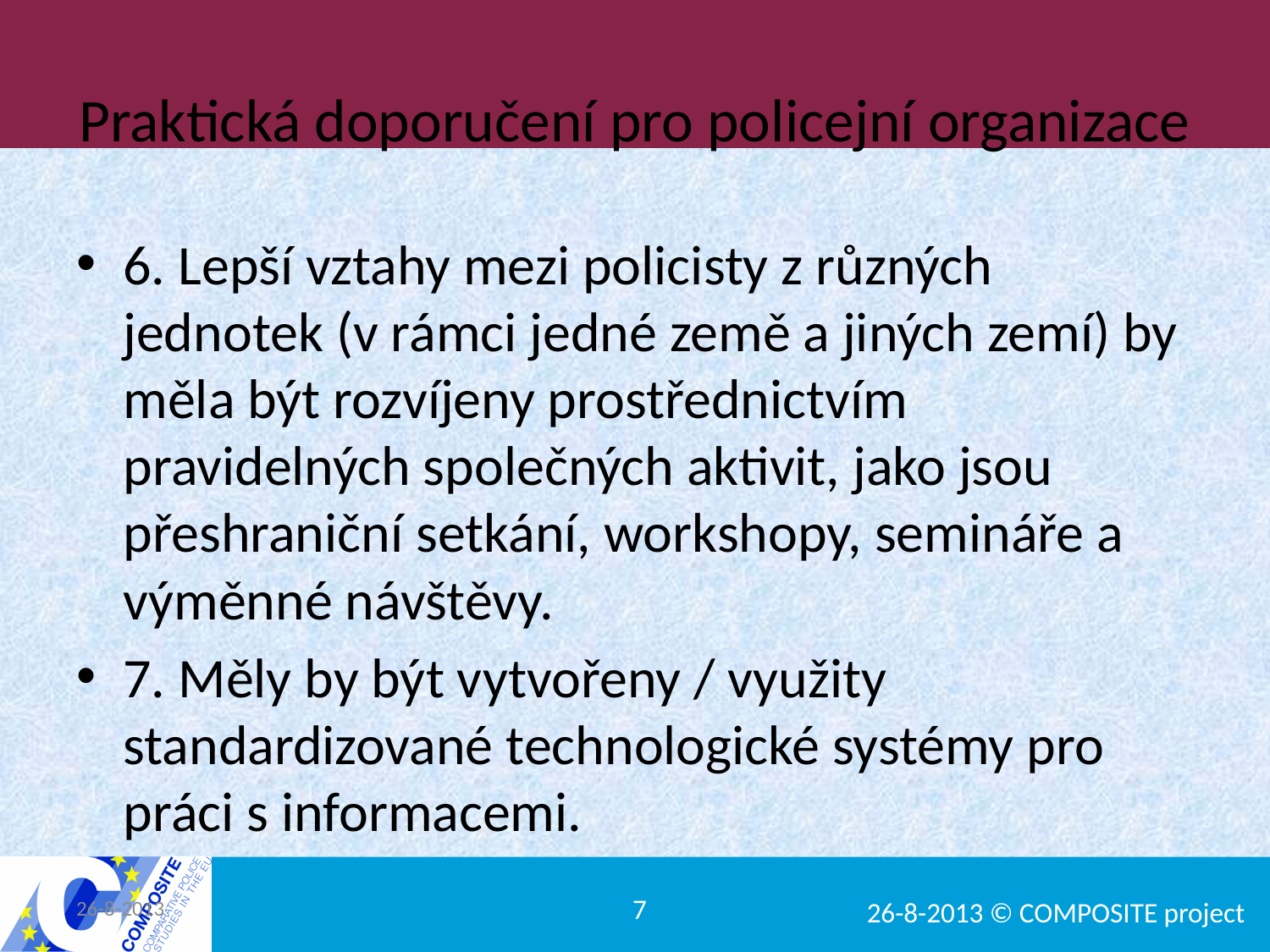

# Praktická doporučení pro policejní organizace
6. Lepší vztahy mezi policisty z různých jednotek (v rámci jedné země a jiných zemí) by měla být rozvíjeny prostřednictvím pravidelných společných aktivit, jako jsou přeshraniční setkání, workshopy, semináře a výměnné návštěvy.
7. Měly by být vytvořeny / využity standardizované technologické systémy pro práci s informacemi.

26-8-2013